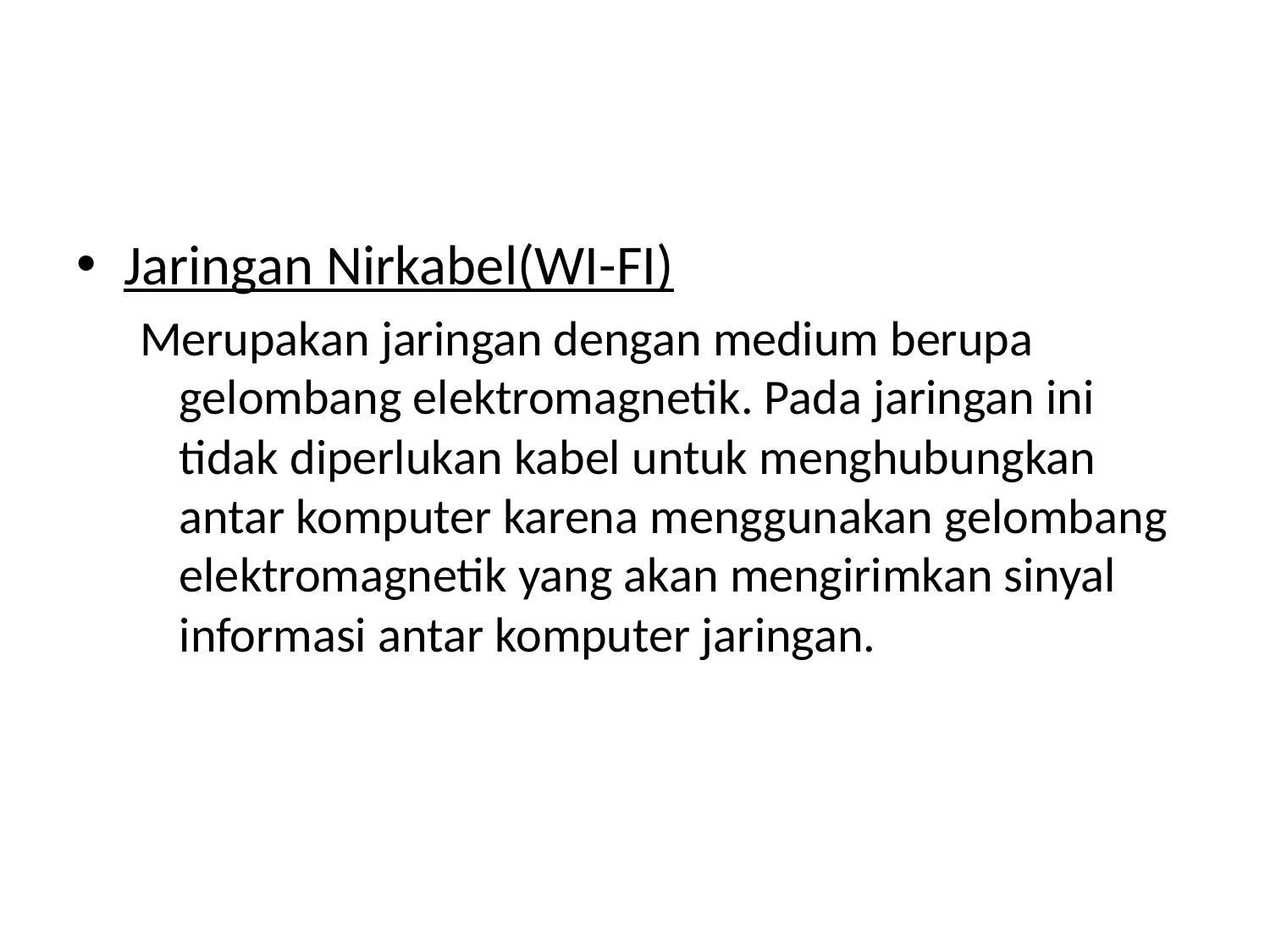

#
Jaringan Nirkabel(WI-FI)
Merupakan jaringan dengan medium berupa gelombang elektromagnetik. Pada jaringan ini tidak diperlukan kabel untuk menghubungkan antar komputer karena menggunakan gelombang elektromagnetik yang akan mengirimkan sinyal informasi antar komputer jaringan.